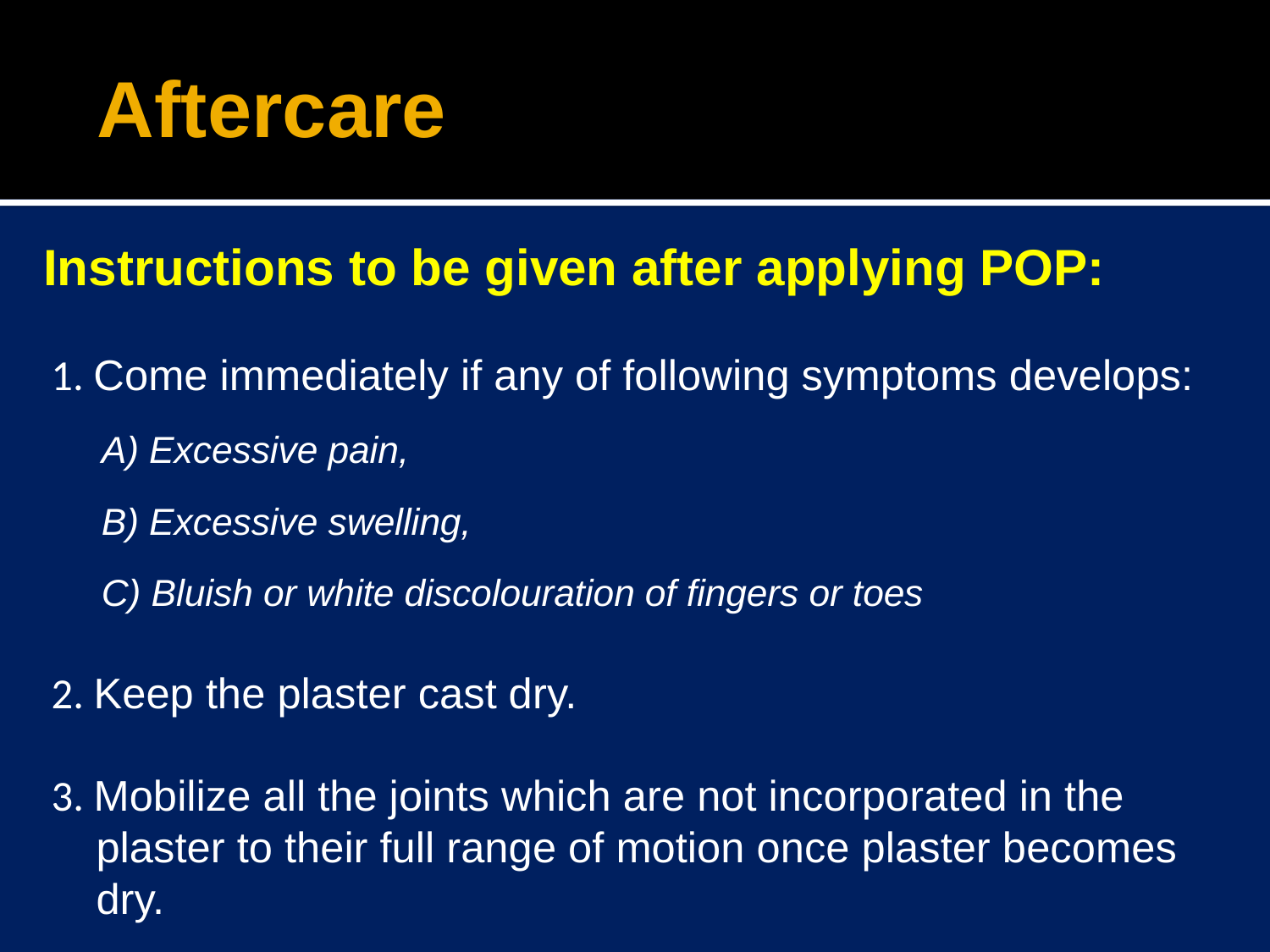

# Aftercare
Instructions to be given after applying POP:

1. Come immediately if any of following symptoms develops:
       A) Excessive pain,
       B) Excessive swelling,
       C) Bluish or white discolouration of fingers or toes

2. Keep the plaster cast dry.

3. Mobilize all the joints which are not incorporated in the plaster to their full range of motion once plaster becomes dry.